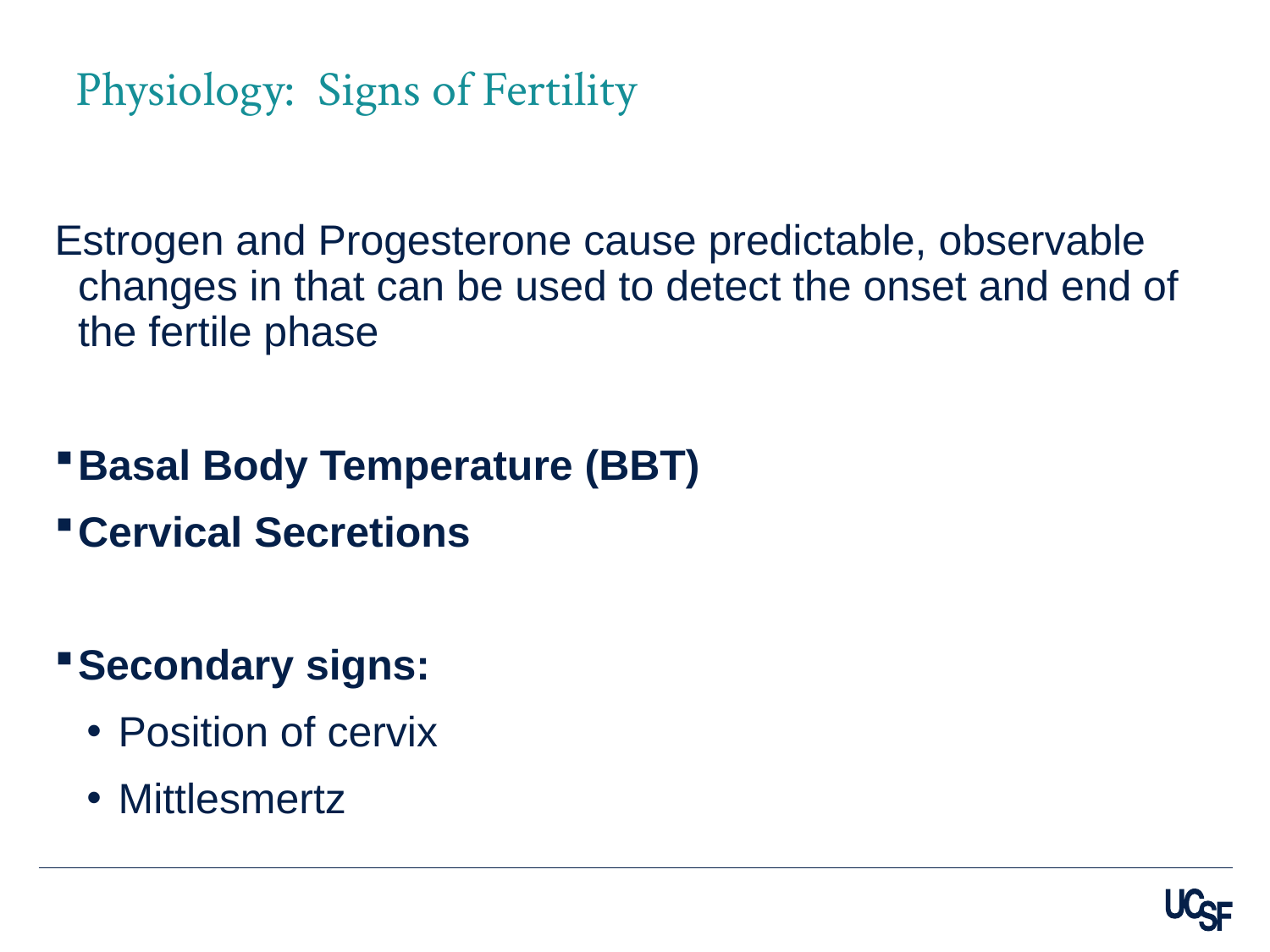

# Physiology:  Signs of Fertility
Estrogen and Progesterone cause predictable, observable changes in that can be used to detect the onset and end of the fertile phase

Basal Body Temperature (BBT)
Cervical Secretions

Secondary signs:
Position of cervix
Mittlesmertz